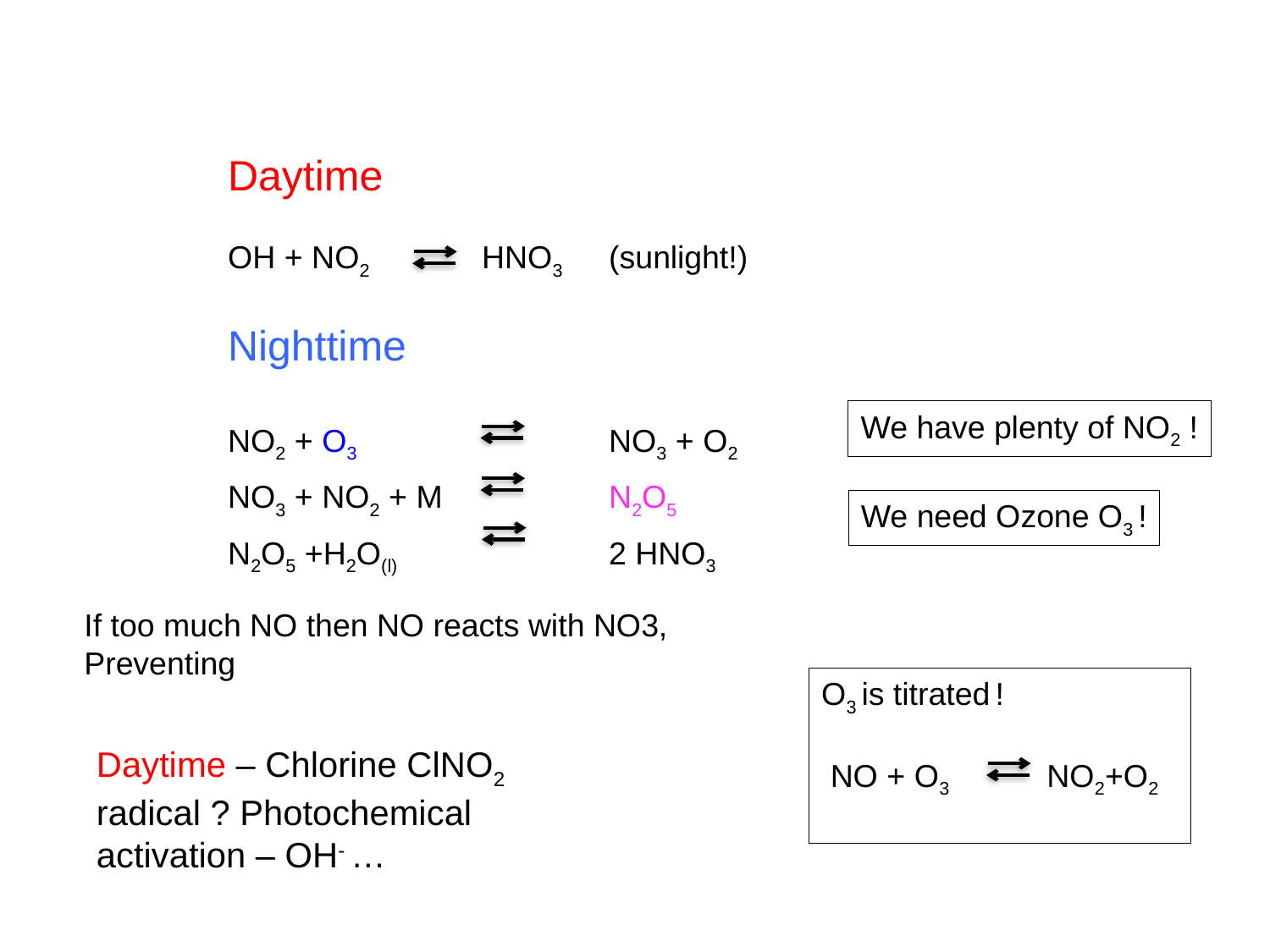

Daytime

OH + NO2            	HNO3	(sunlight!)

Nighttime

NO2 + O3       		NO3 + O2
NO3 + NO2 + M   		N2O5
N2O5 +H2O(l)   		2 HNO3
We have plenty of NO2 !
We need Ozone O3 !
If too much NO then NO reacts with NO3,
Preventing
O3 is titrated !

 NO + O3           NO2+O2

Daytime – Chlorine ClNO2 radical ? Photochemical activation – OH- …